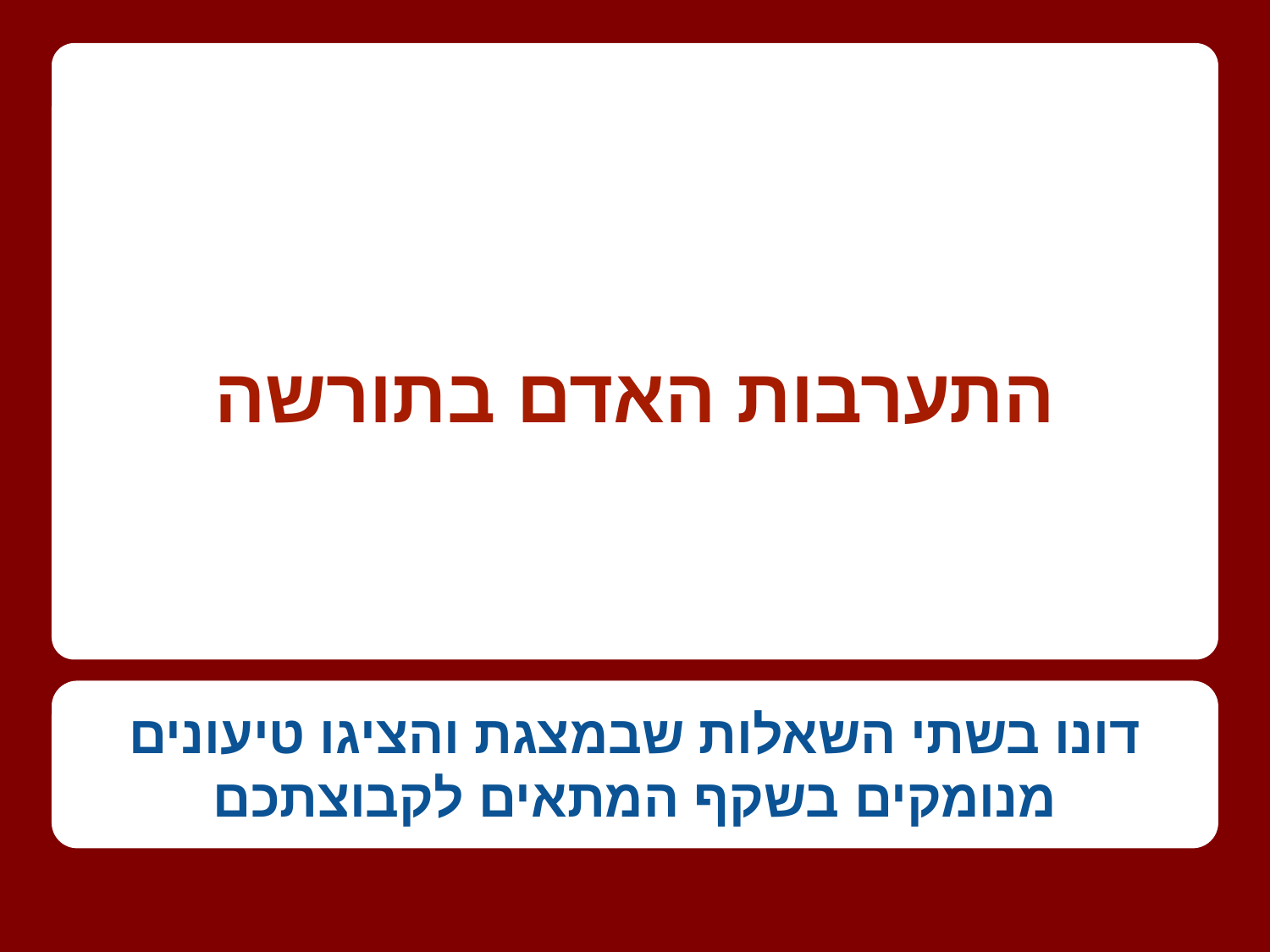

# התערבות האדם בתורשה

דונו בשתי השאלות שבמצגת והציגו טיעונים מנומקים בשקף המתאים לקבוצתכם